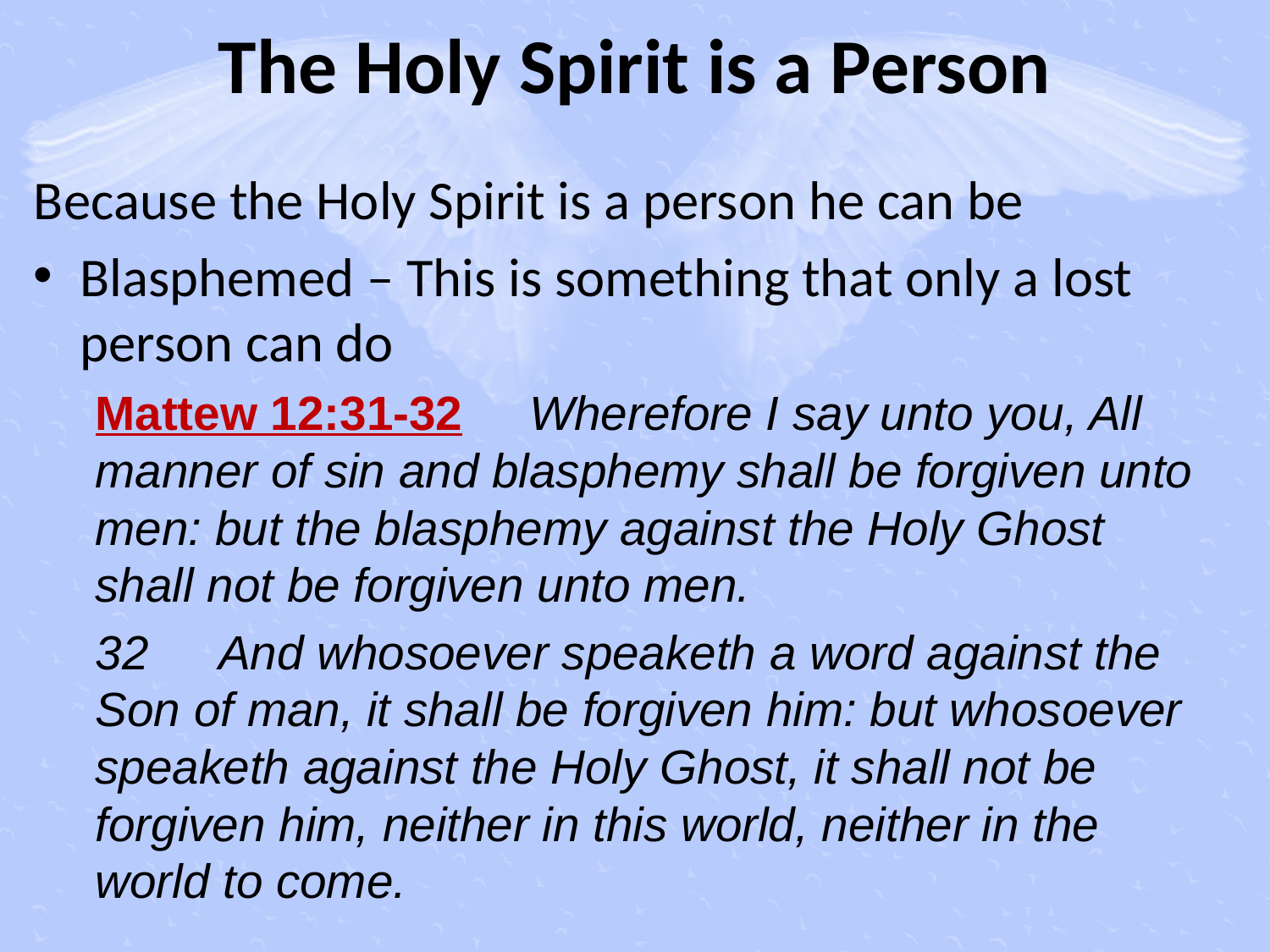

# The Holy Spirit is a Person
Because the Holy Spirit is a person he can be
Blasphemed – This is something that only a lost person can do
Mattew 12:31‑32     Wherefore I say unto you, All manner of sin and blasphemy shall be forgiven unto men: but the blasphemy against the Holy Ghost shall not be forgiven unto men.
32	And whosoever speaketh a word against the Son of man, it shall be forgiven him: but whosoever speaketh against the Holy Ghost, it shall not be forgiven him, neither in this world, neither in the world to come.